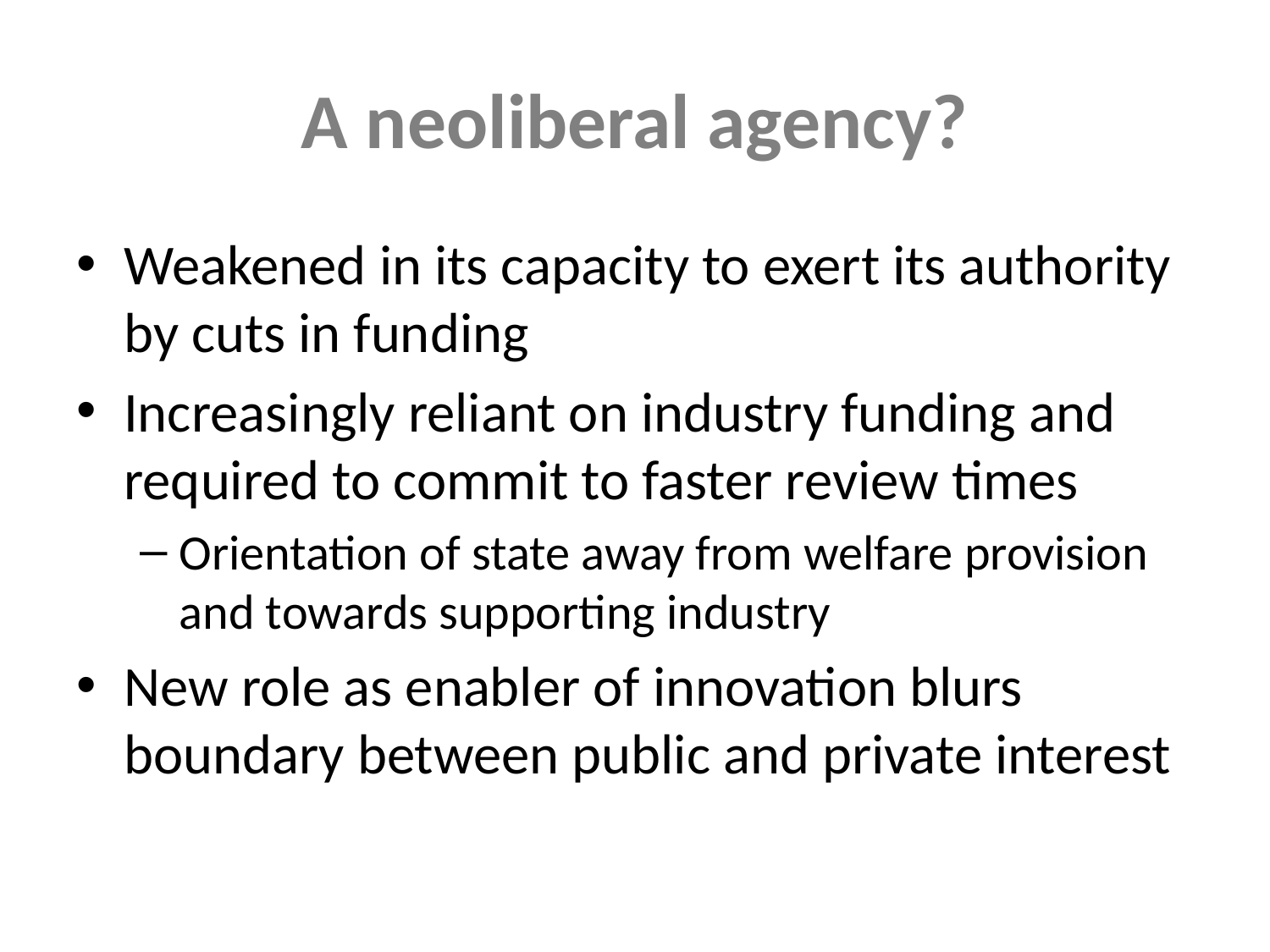

# A neoliberal agency?
Weakened in its capacity to exert its authority by cuts in funding
Increasingly reliant on industry funding and required to commit to faster review times
Orientation of state away from welfare provision and towards supporting industry
New role as enabler of innovation blurs boundary between public and private interest